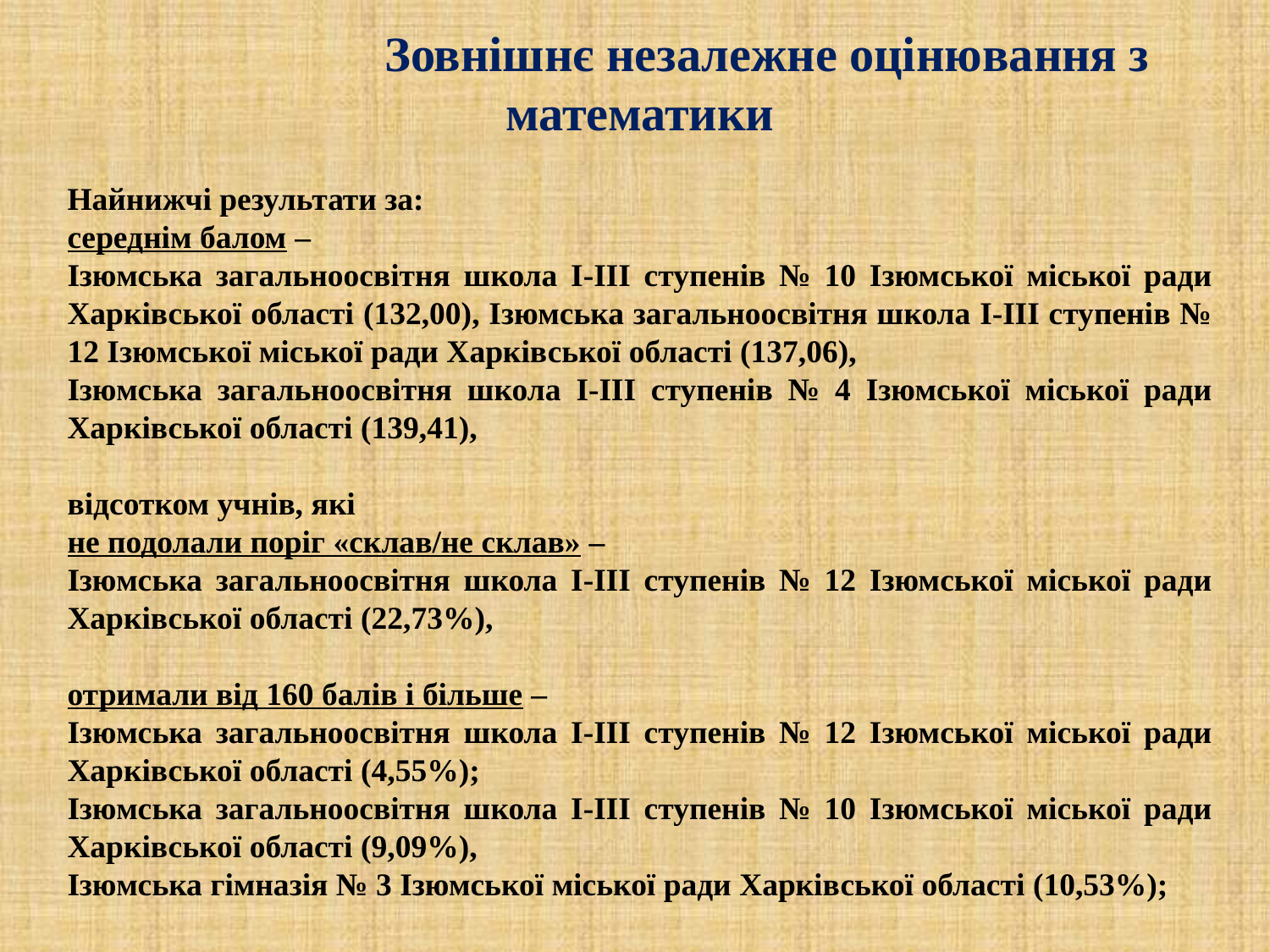

Зовнішнє незалежне оцінювання з математики

Найнижчі результати за:
середнім балом –
Ізюмська загальноосвітня школа I-III ступенів № 10 Ізюмської міської ради Харківської області (132,00), Ізюмська загальноосвітня школа I-III ступенів № 12 Ізюмської міської ради Харківської області (137,06),
Ізюмська загальноосвітня школа I-III ступенів № 4 Ізюмської міської ради Харківської області (139,41),

відсотком учнів, які
не подолали поріг «склав/не склав» –
Ізюмська загальноосвітня школа I-III ступенів № 12 Ізюмської міської ради Харківської області (22,73%),

отримали від 160 балів і більше –
Ізюмська загальноосвітня школа I-III ступенів № 12 Ізюмської міської ради Харківської області (4,55%);
Ізюмська загальноосвітня школа I-III ступенів № 10 Ізюмської міської ради Харківської області (9,09%),
Ізюмська гімназія № 3 Ізюмської міської ради Харківської області (10,53%);